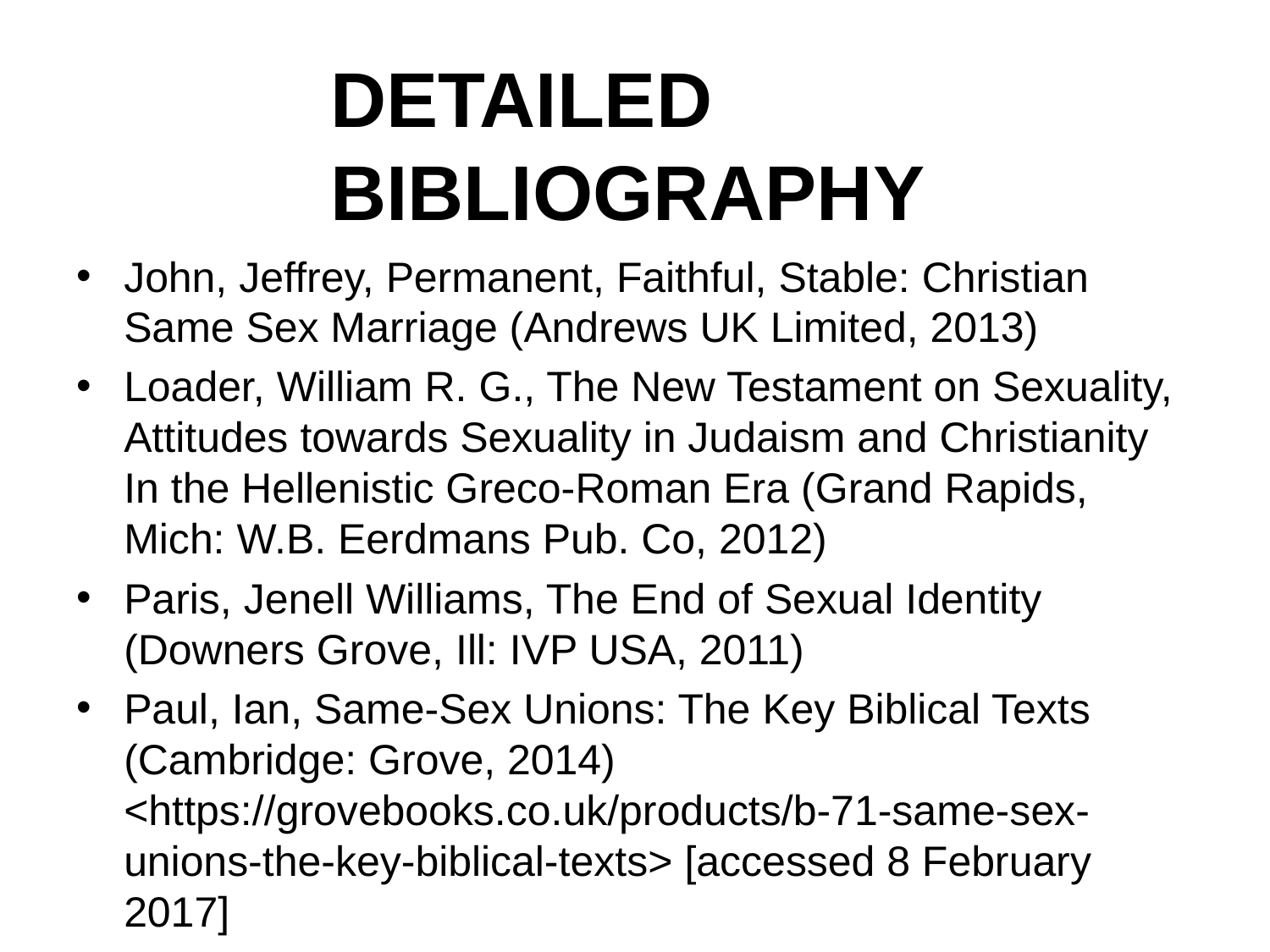

# DETAILED BIBLIOGRAPHY
John, Jeffrey, Permanent, Faithful, Stable: Christian Same Sex Marriage (Andrews UK Limited, 2013)
Loader, William R. G., The New Testament on Sexuality, Attitudes towards Sexuality in Judaism and Christianity In the Hellenistic Greco-Roman Era (Grand Rapids, Mich: W.B. Eerdmans Pub. Co, 2012)
Paris, Jenell Williams, The End of Sexual Identity (Downers Grove, Ill: IVP USA, 2011)
Paul, Ian, Same-Sex Unions: The Key Biblical Texts (Cambridge: Grove, 2014) <https://grovebooks.co.uk/products/b-71-same-sex-unions-the-key-biblical-texts> [accessed 8 February 2017]